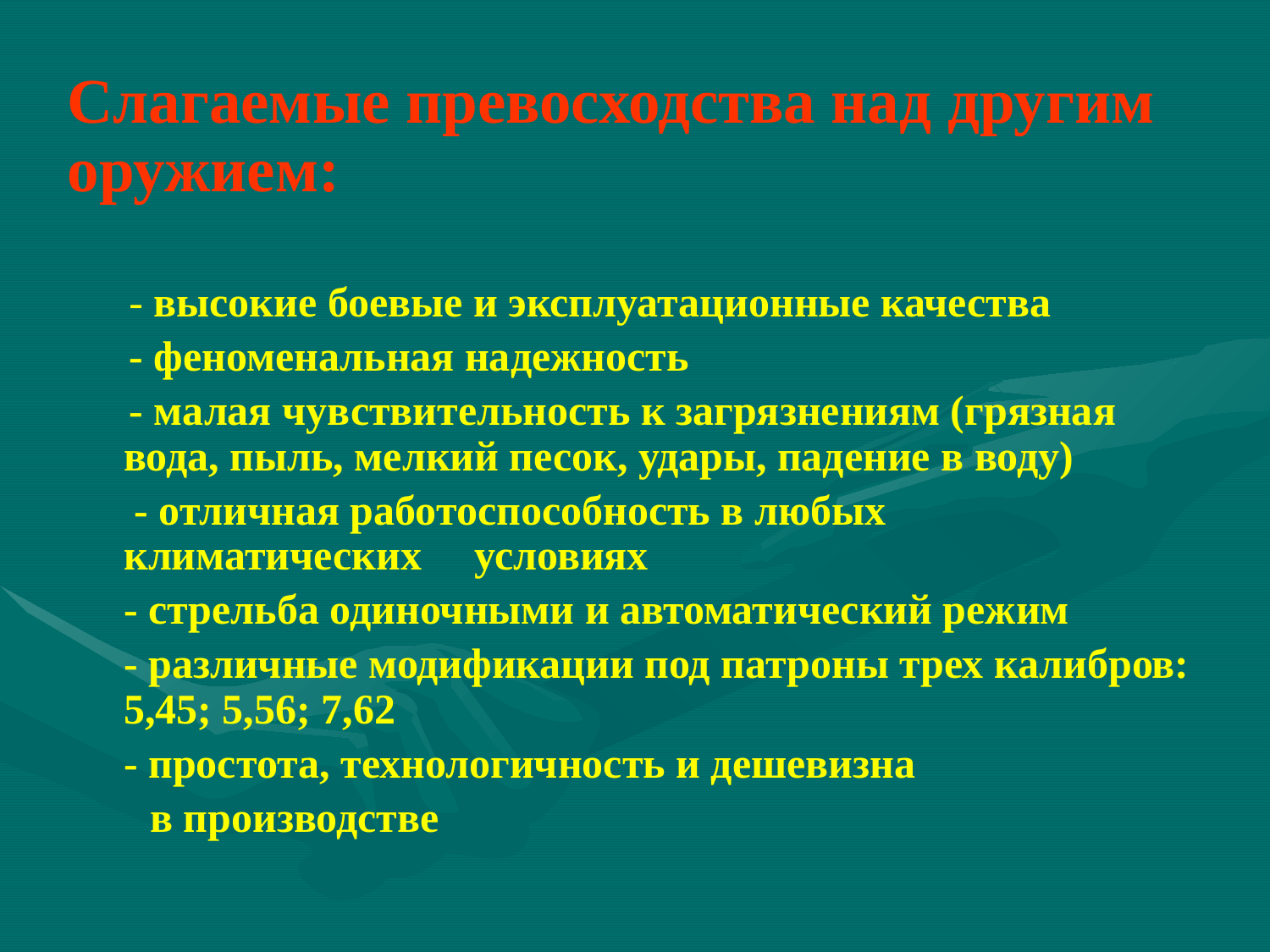

Слагаемые превосходства над другим  оружием:

     - высокие боевые и эксплуатационные качества
     - феноменальная надежность
     - малая чувствительность к загрязнениям (грязная       вода, пыль, мелкий песок, удары, падение в воду)
	 - отличная работоспособность в любых климатических     условиях
	- стрельба одиночными и автоматический режим
	- различные модификации под патроны трех калибров: 5,45; 5,56; 7,62
	- простота, технологичность и дешевизна
       в производстве